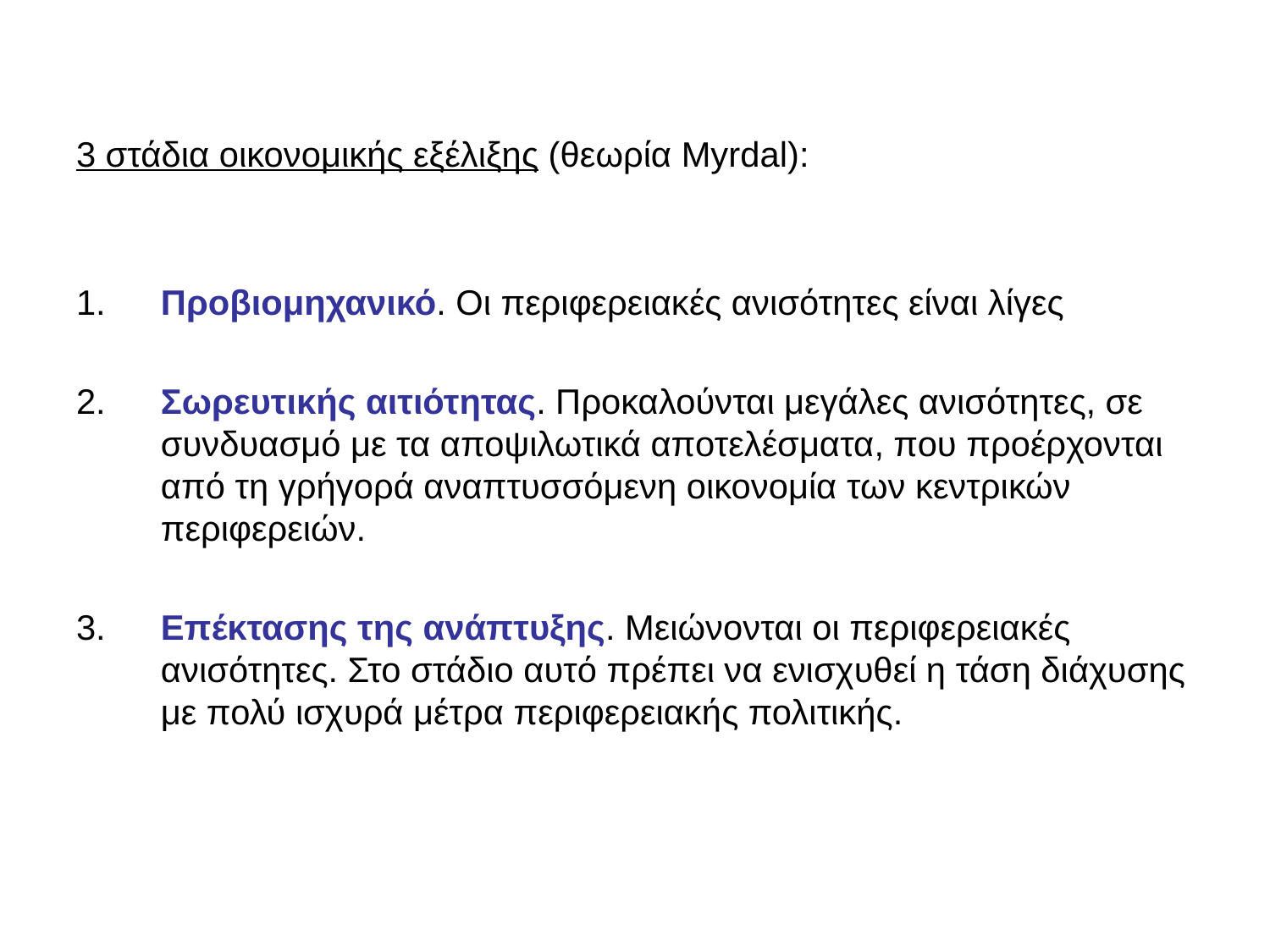

3 στάδια οικονομικής εξέλιξης (θεωρία Myrdal):

1. 	Προβιομηχανικό. Οι περιφερειακές ανισότητες είναι λίγες

2.	Σωρευτικής αιτιότητας. Προκαλούνται μεγάλες ανισότητες, σε συνδυασμό με τα αποψιλωτικά αποτελέσματα, που προέρχονται από τη γρήγορά αναπτυσσόμενη οικονομία των κεντρικών περιφερειών.

3.	Επέκτασης της ανάπτυξης. Μειώνονται οι περιφερειακές ανισότητες. Στο στάδιο αυτό πρέπει να ενισχυθεί η τάση διάχυσης με πολύ ισχυρά μέτρα περιφερειακής πολιτικής.

4